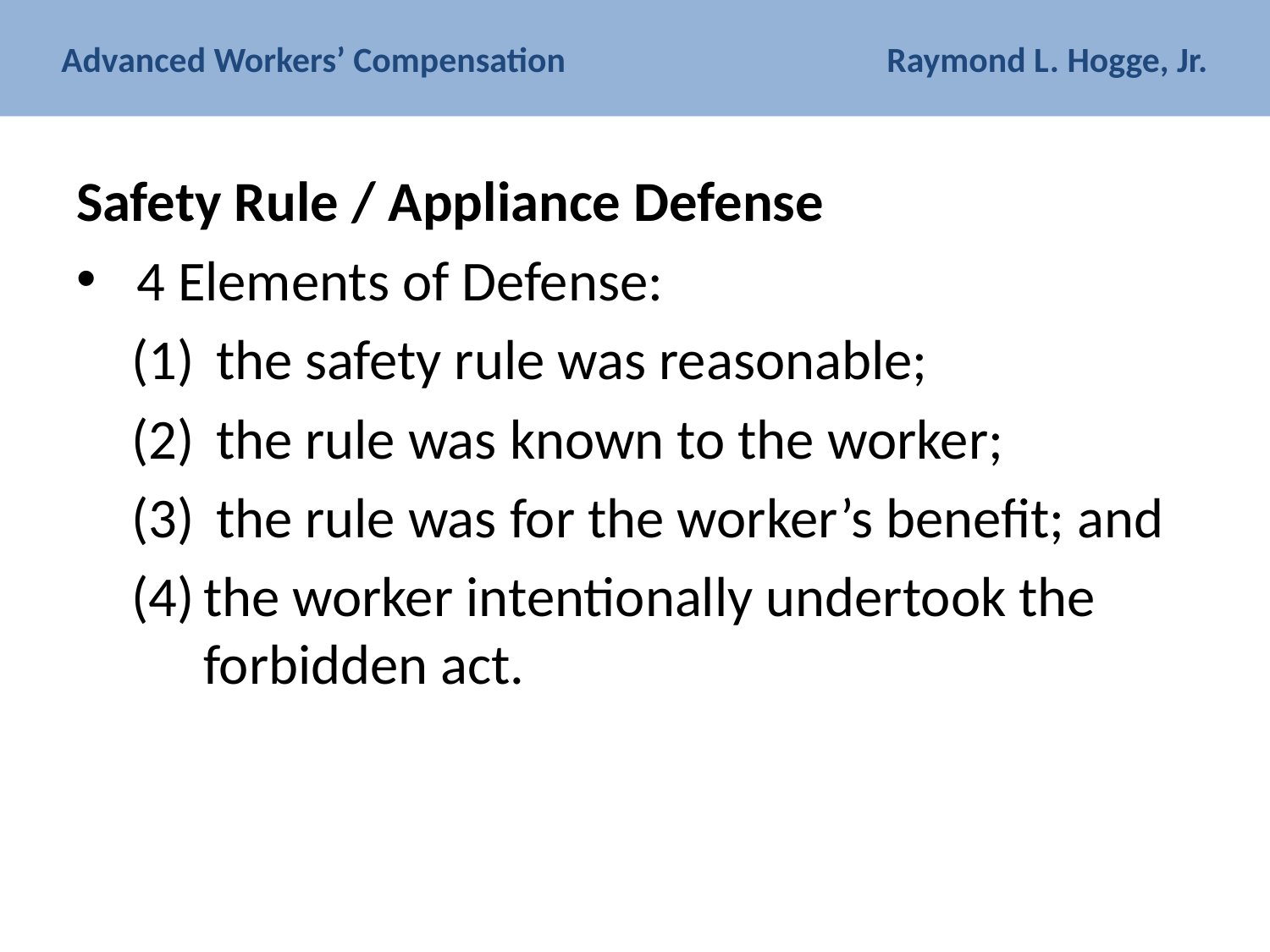

# Advanced Workers’ Compensation                                        Raymond L. Hogge, Jr.
Safety Rule / Appliance Defense
 4 Elements of Defense:
 the safety rule was reasonable;
 the rule was known to the worker;
 the rule was for the worker’s benefit; and
the worker intentionally undertook the forbidden act.